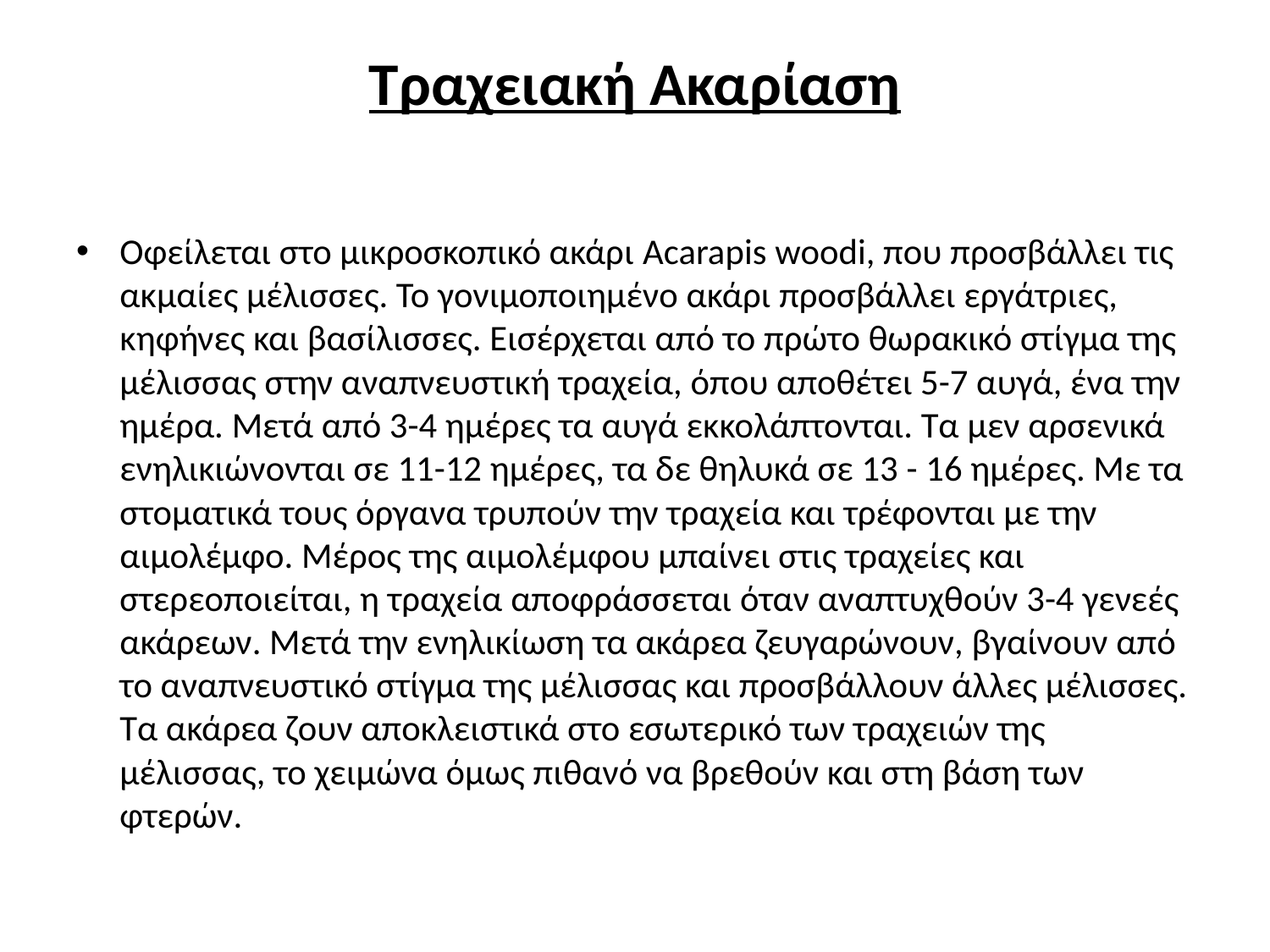

# Τραχειακή Ακαρίαση
Οφείλεται στο μικροσκοπικό ακάρι Acarapis woodi, που προσβάλλει τις ακμαίες μέλισσες. Το γονιμοποιημένο ακάρι προσβάλλει εργάτριες, κηφήνες και βασίλισσες. Εισέρχεται από το πρώτο θωρακικό στίγμα της μέλισσας στην αναπνευστική τραχεία, όπου αποθέτει 5-7 αυγά, ένα την ημέρα. Μετά από 3-4 ημέρες τα αυγά εκκολάπτονται. Τα μεν αρσενικά ενηλικιώνονται σε 11-12 ημέρες, τα δε θηλυκά σε 13 - 16 ημέρες. Με τα στοματικά τους όργανα τρυπούν την τραχεία και τρέφονται με την αιμολέμφο. Μέρος της αιμολέμφου μπαίνει στις τραχείες και στερεοποιείται, η τραχεία αποφράσσεται όταν αναπτυχθούν 3-4 γενεές ακάρεων. Μετά την ενηλικίωση τα ακάρεα ζευγαρώνουν, βγαίνουν από το αναπνευστικό στίγμα της μέλισσας και προσβάλλουν άλλες μέλισσες. Τα ακάρεα ζουν αποκλειστικά στο εσωτερικό των τραχειών της μέλισσας, το χειμώνα όμως πιθανό να βρεθούν και στη βάση των φτερών.